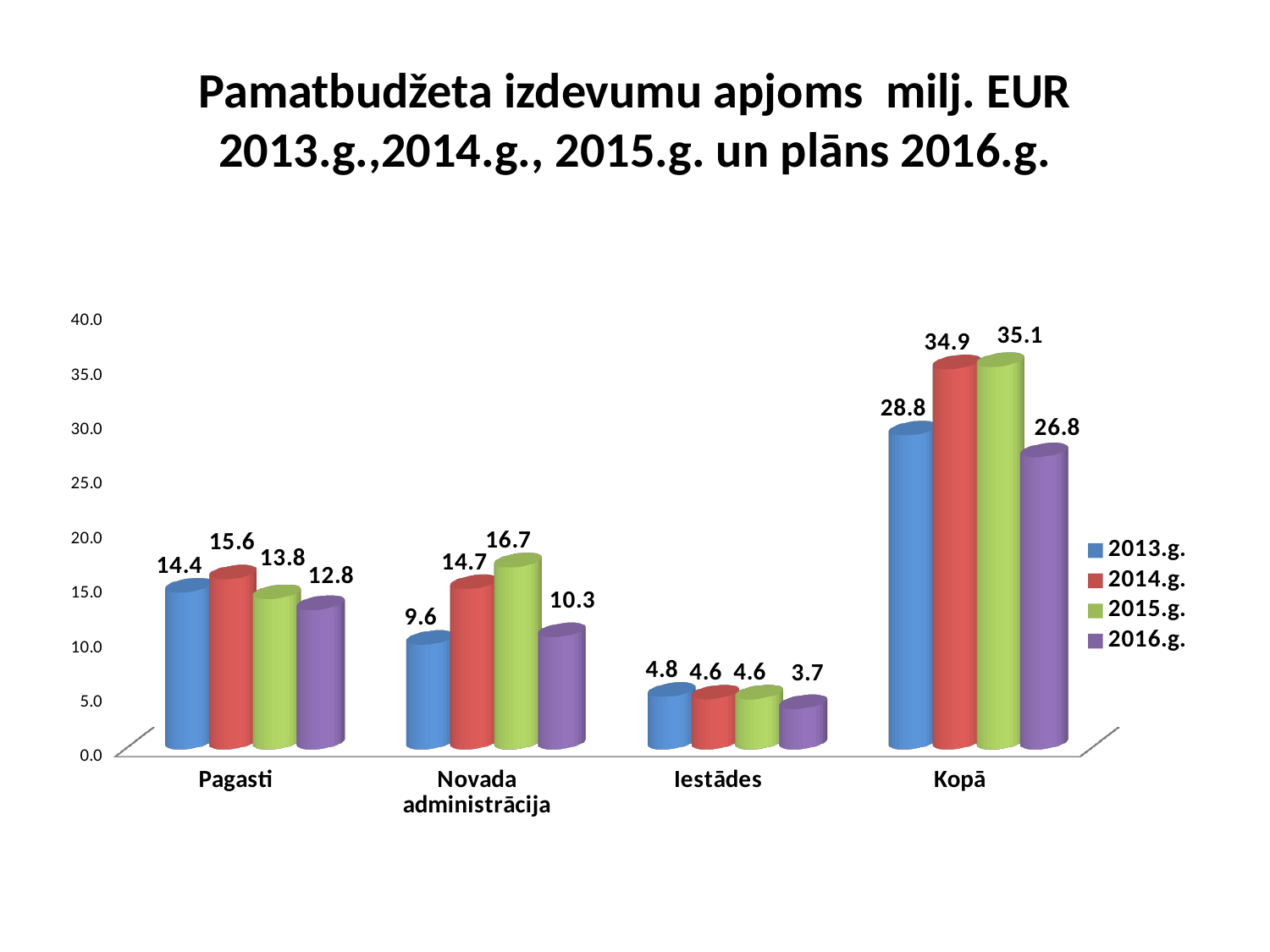

# Pamatbudžeta izdevumu apjoms  milj. EUR 2013.g.,2014.g., 2015.g. un plāns 2016.g.

[unsupported chart]